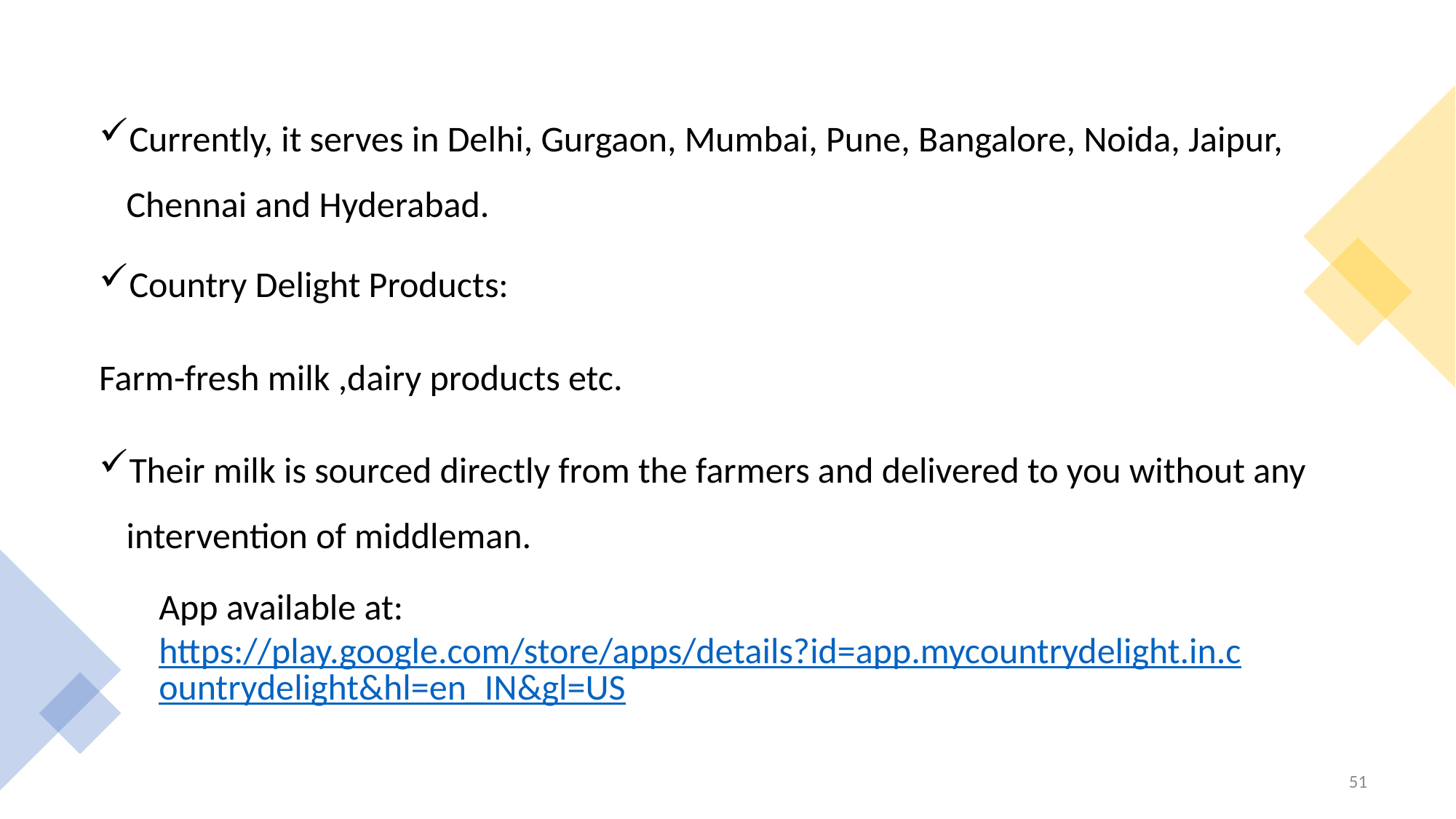

Currently, it serves in Delhi, Gurgaon, Mumbai, Pune, Bangalore, Noida, Jaipur, Chennai and Hyderabad.
Country Delight Products:
Farm-fresh milk ,dairy products etc.
Their milk is sourced directly from the farmers and delivered to you without any intervention of middleman.

App available at:
https://play.google.com/store/apps/details?id=app.mycountrydelight.in.countrydelight&hl=en_IN&gl=US

51